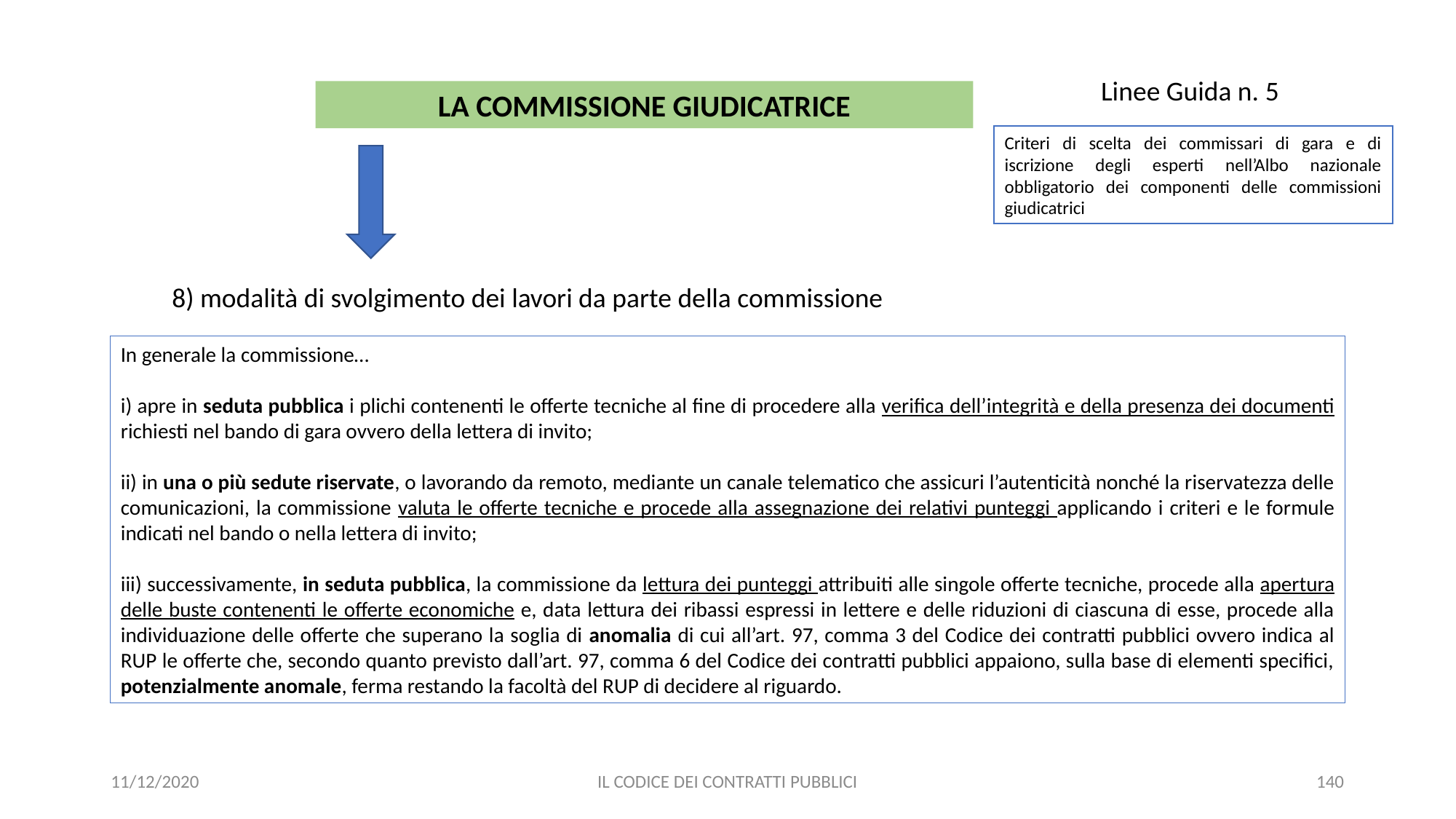

Linee Guida n. 5
LA COMMISSIONE GIUDICATRICE
Criteri di scelta dei commissari di gara e di iscrizione degli esperti nell’Albo nazionale obbligatorio dei componenti delle commissioni giudicatrici

8) modalità di svolgimento dei lavori da parte della commissione
In generale la commissione…

i) apre in seduta pubblica i plichi contenenti le offerte tecniche al fine di procedere alla verifica dell’integrità e della presenza dei documenti richiesti nel bando di gara ovvero della lettera di invito;

ii) in una o più sedute riservate, o lavorando da remoto, mediante un canale telematico che assicuri l’autenticità nonché la riservatezza delle comunicazioni, la commissione valuta le offerte tecniche e procede alla assegnazione dei relativi punteggi applicando i criteri e le formule indicati nel bando o nella lettera di invito;

iii) successivamente, in seduta pubblica, la commissione da lettura dei punteggi attribuiti alle singole offerte tecniche, procede alla apertura delle buste contenenti le offerte economiche e, data lettura dei ribassi espressi in lettere e delle riduzioni di ciascuna di esse, procede alla individuazione delle offerte che superano la soglia di anomalia di cui all’art. 97, comma 3 del Codice dei contratti pubblici ovvero indica al RUP le offerte che, secondo quanto previsto dall’art. 97, comma 6 del Codice dei contratti pubblici appaiono, sulla base di elementi specifici, potenzialmente anomale, ferma restando la facoltà del RUP di decidere al riguardo.
11/12/2020
IL CODICE DEI CONTRATTI PUBBLICI
140